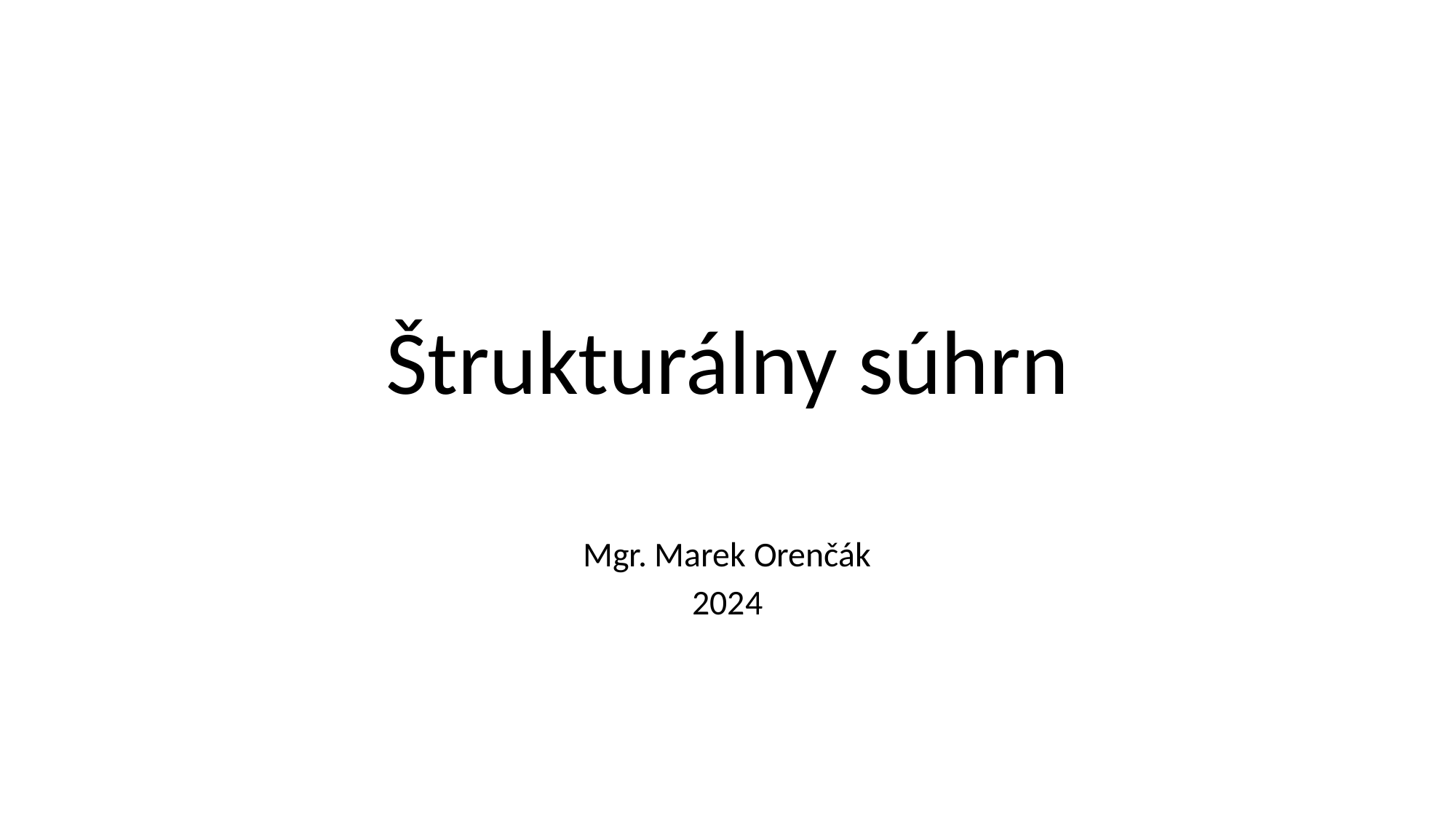

# Štrukturálny súhrn

Mgr. Marek Orenčák
2024